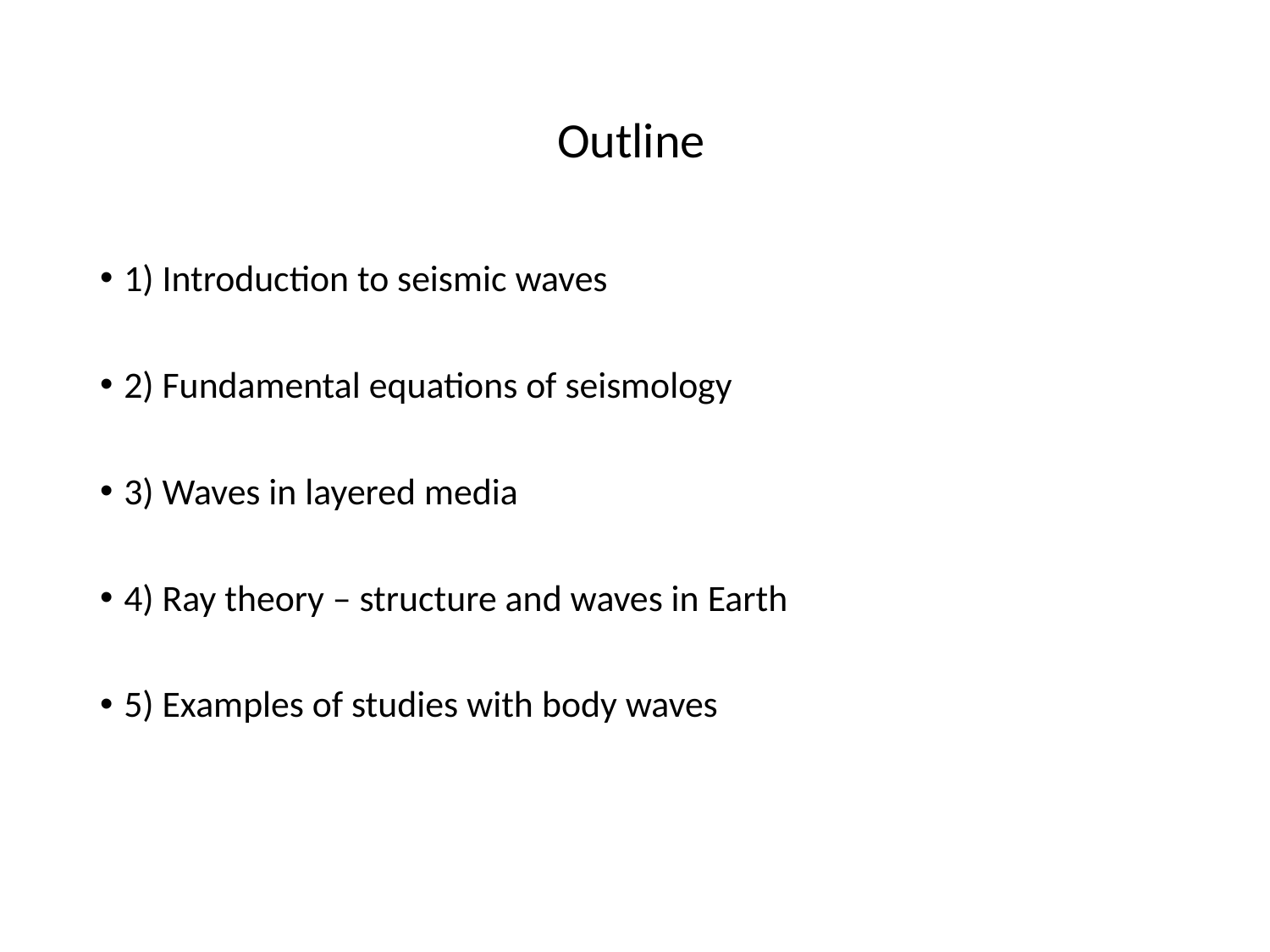

# Outline
1) Introduction to seismic waves

2) Fundamental equations of seismology

3) Waves in layered media

4) Ray theory – structure and waves in Earth

5) Examples of studies with body waves